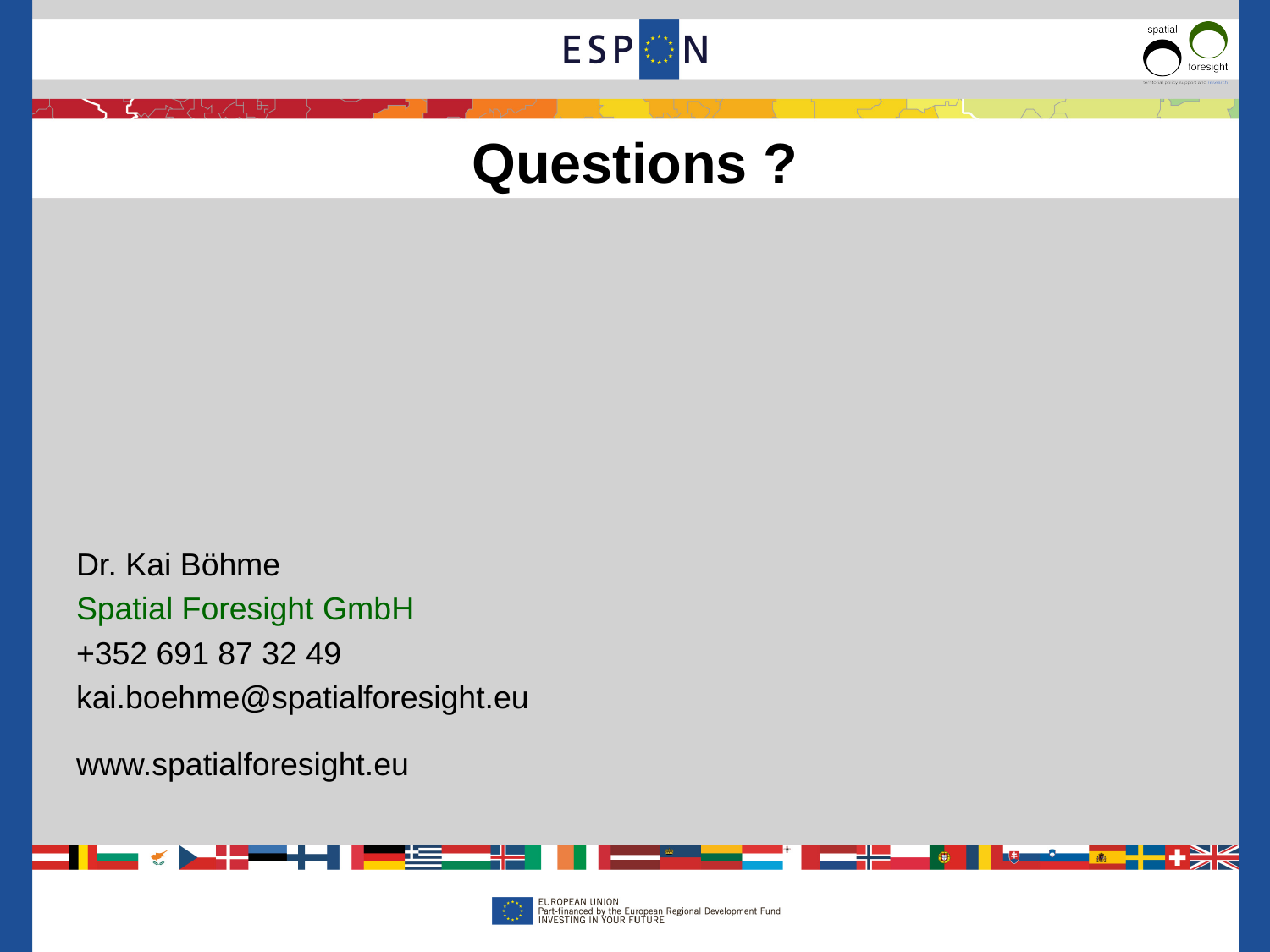

Questions ?

Dr. Kai Böhme
Spatial Foresight GmbH
+352 691 87 32 49
kai.boehme@spatialforesight.eu

www.spatialforesight.eu